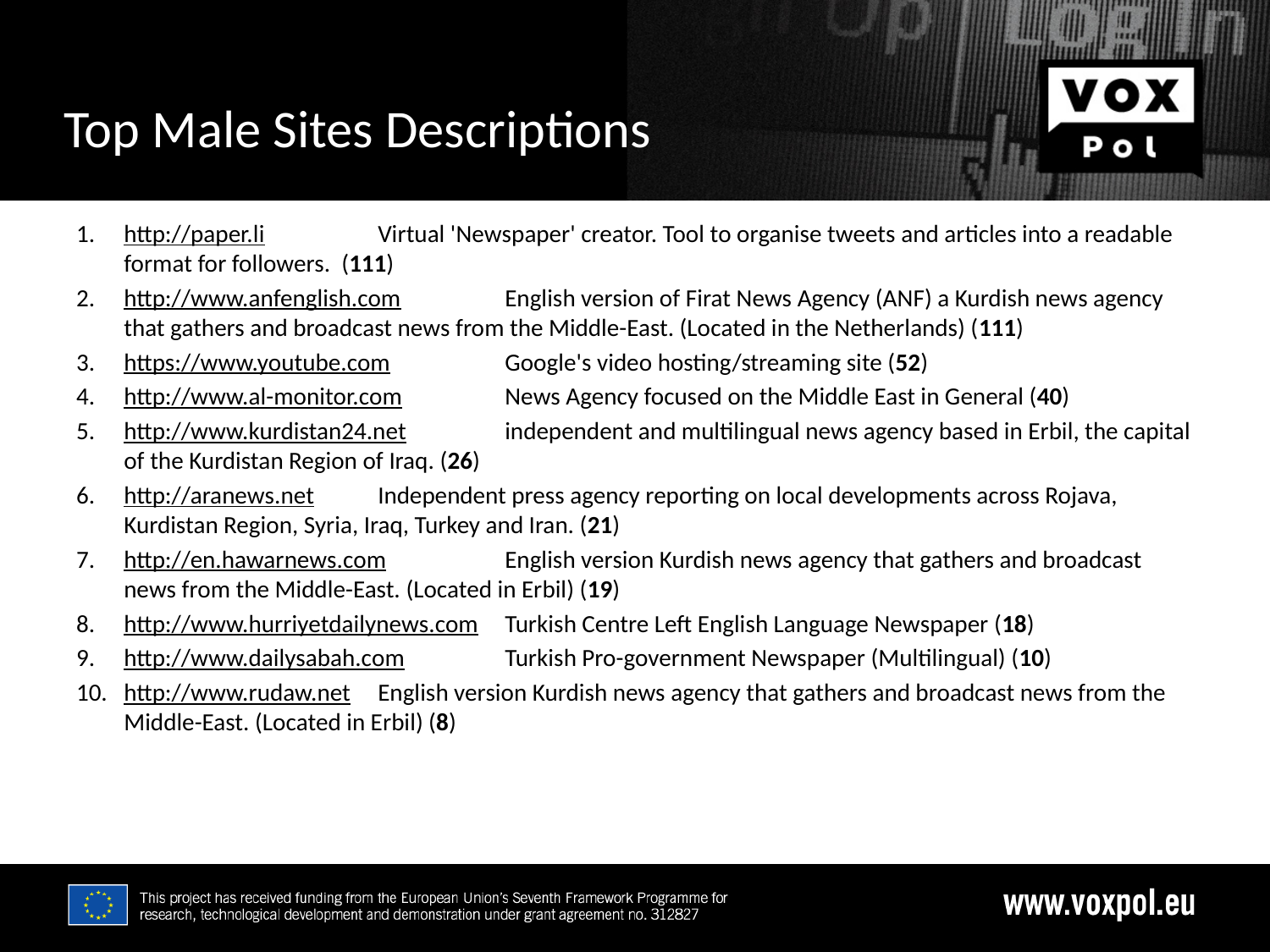

# Top Male Sites Descriptions
23/02/17
http://paper.li 	Virtual 'Newspaper' creator. Tool to organise tweets and articles into a readable format for followers.  (111)
http://www.anfenglish.com 	English version of Firat News Agency (ANF) a Kurdish news agency that gathers and broadcast news from the Middle-East. (Located in the Netherlands) (111)
https://www.youtube.com 	Google's video hosting/streaming site (52)
http://www.al-monitor.com 	News Agency focused on the Middle East in General (40)
http://www.kurdistan24.net 	independent and multilingual news agency based in Erbil, the capital of the Kurdistan Region of Iraq. (26)
http://aranews.net 	Independent press agency reporting on local developments across Rojava, Kurdistan Region, Syria, Iraq, Turkey and Iran. (21)
http://en.hawarnews.com 	English version Kurdish news agency that gathers and broadcast news from the Middle-East. (Located in Erbil) (19)
http://www.hurriyetdailynews.com 	Turkish Centre Left English Language Newspaper (18)
http://www.dailysabah.com 	Turkish Pro-government Newspaper (Multilingual) (10)
http://www.rudaw.net 	English version Kurdish news agency that gathers and broadcast news from the Middle-East. (Located in Erbil) (8)